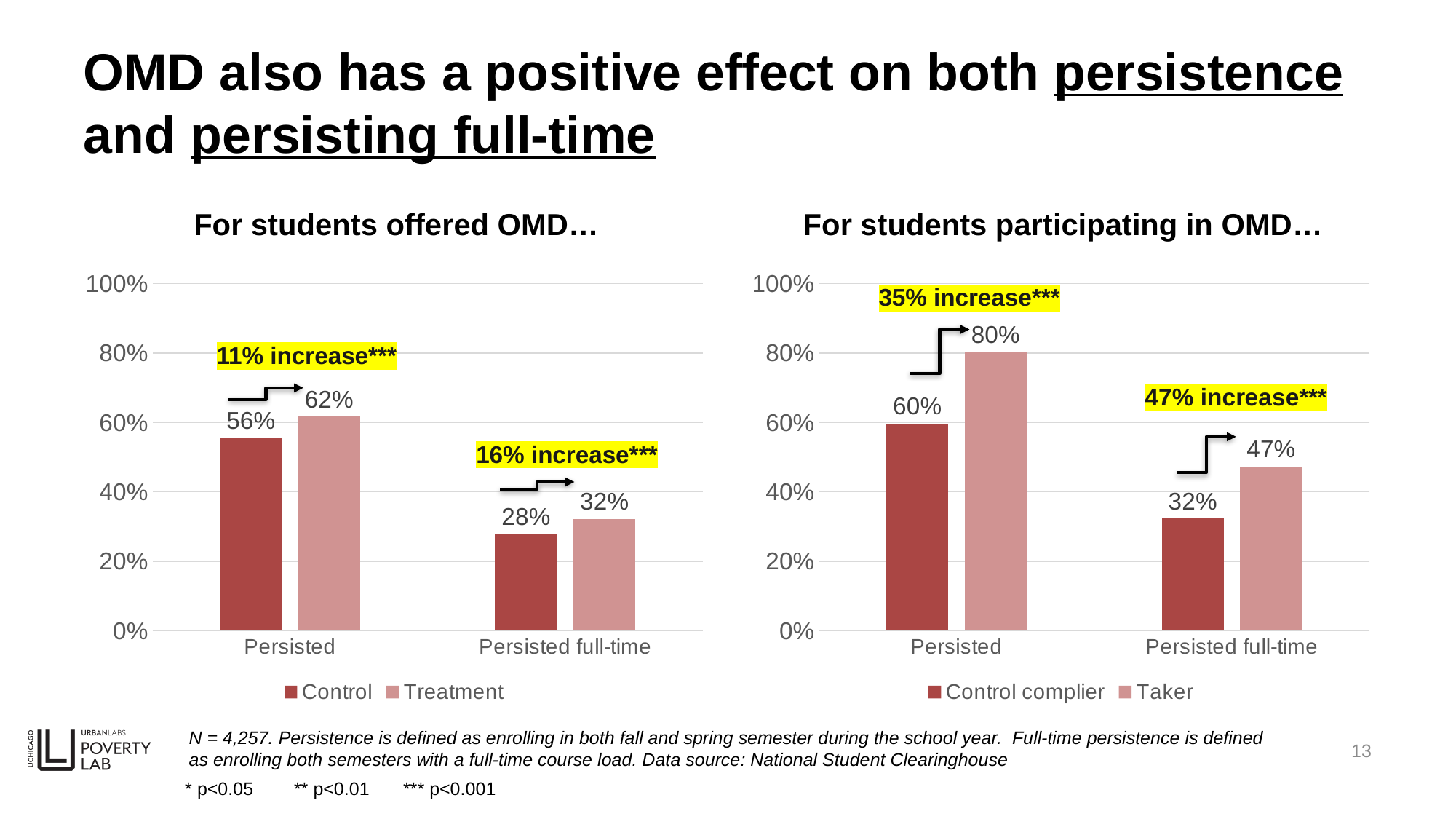

# OMD also has a positive effect on both persistence and persisting full-time
For students offered OMD…
For students participating in OMD…

### Chart

| Category | Control | Treatment |
|---|---|---|
| Persisted | 0.5557936550791478 | 0.6170936550791478 |
| Persisted full-time | 0.27767745940408933 | 0.32237745940408935 |

### Chart

| Category | Control complier | Taker |
|---|---|---|
| Persisted | 0.5965138896211077 | 0.8035138896211077 |
| Persisted full-time | 0.3227637619444344 | 0.47376376194443437 |
35% increase***
11% increase***
16% increase***
N = 4,257. Persistence is defined as enrolling in both fall and spring semester during the school year.  Full-time persistence is defined as enrolling both semesters with a full-time course load. Data source: National Student Clearinghouse
13
* p<0.05	** p<0.01 	*** p<0.001